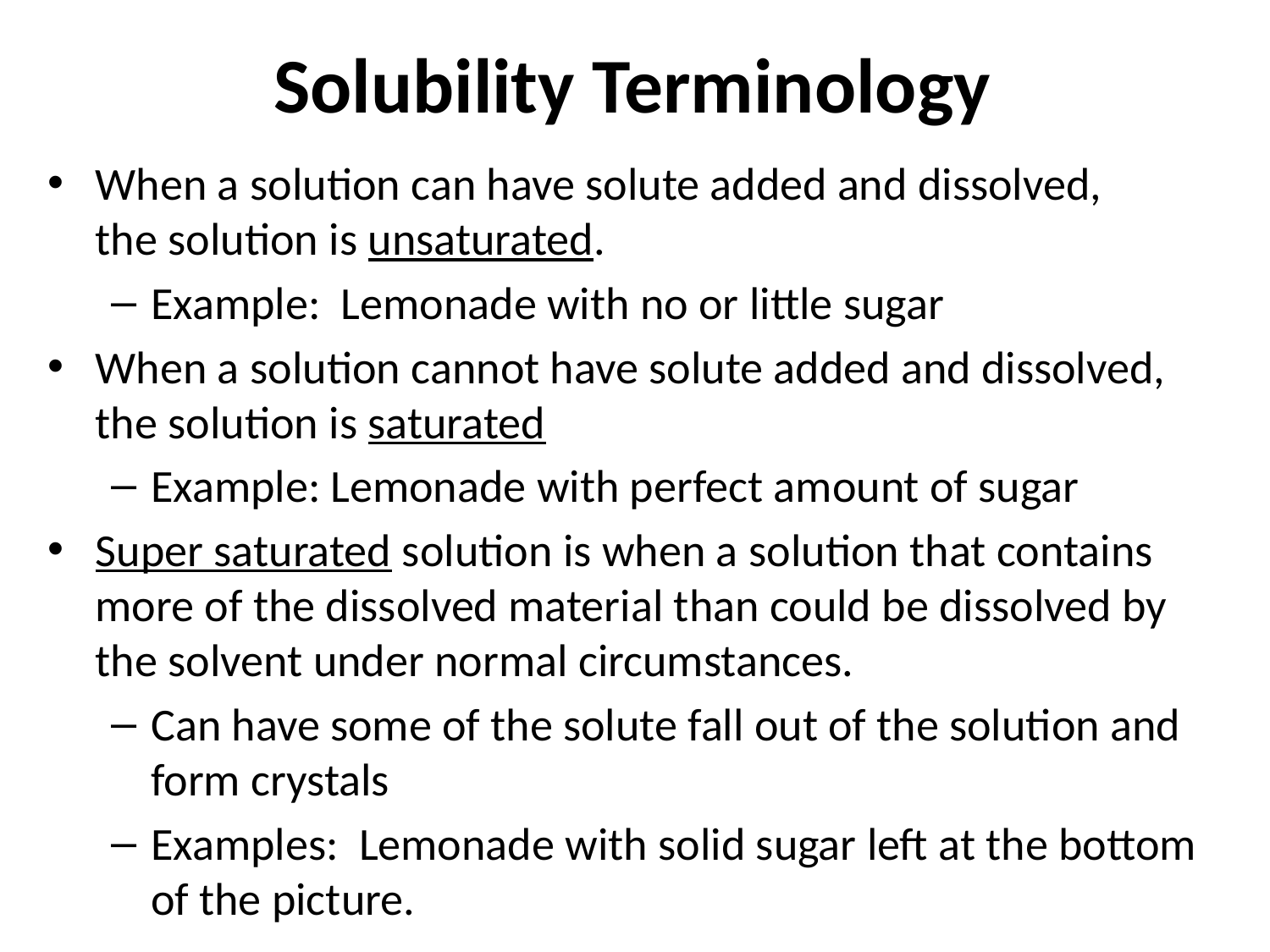

# Solubility Terminology
When a solution can have solute added and dissolved, the solution is unsaturated.
Example:  Lemonade with no or little sugar
When a solution cannot have solute added and dissolved, the solution is saturated
Example: Lemonade with perfect amount of sugar
Super saturated solution is when a solution that contains more of the dissolved material than could be dissolved by the solvent under normal circumstances.
Can have some of the solute fall out of the solution and form crystals
Examples:  Lemonade with solid sugar left at the bottom of the picture.